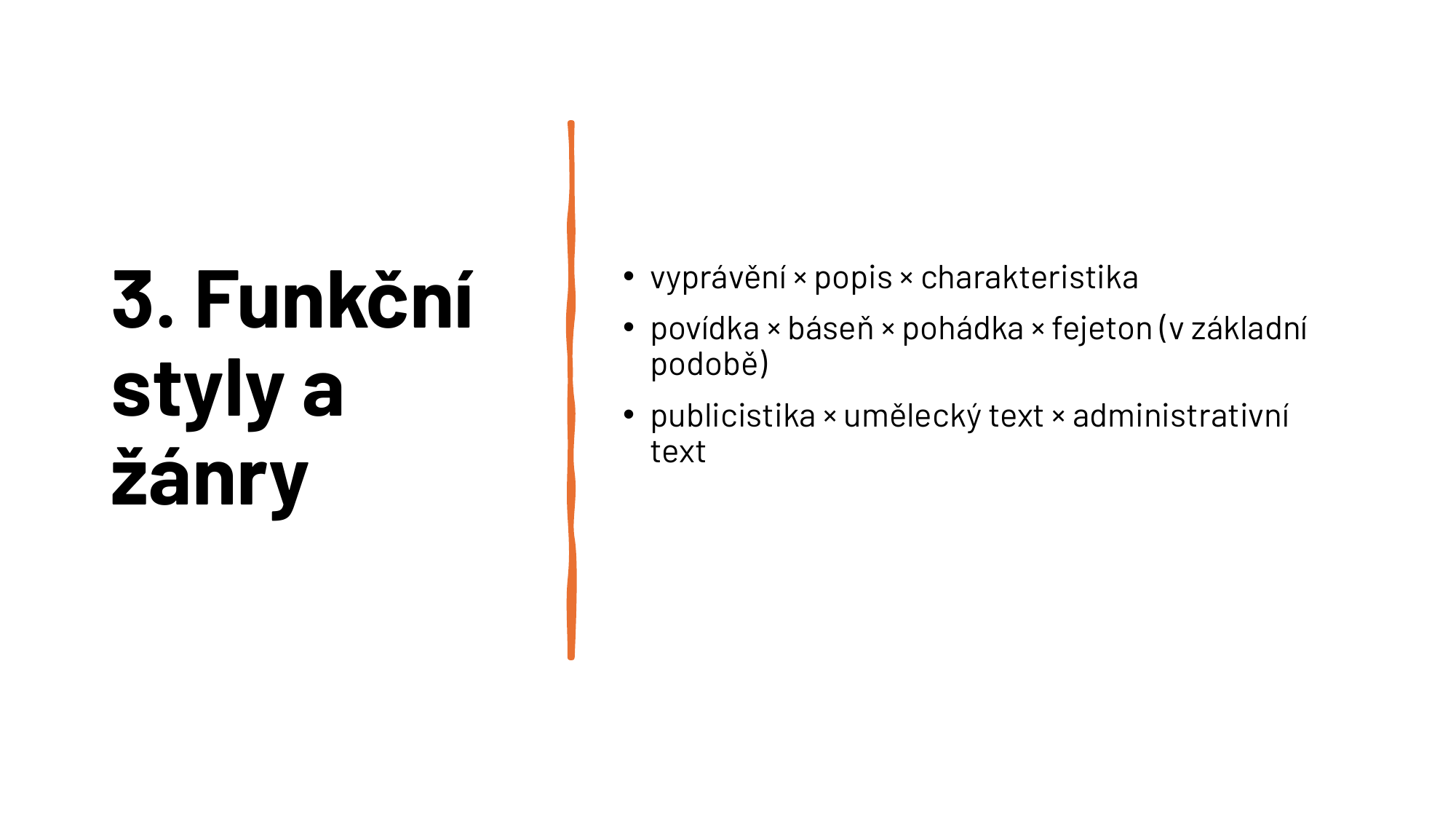

# 3. Funkční styly a žánry
vyprávění × popis × charakteristika
povídka × báseň × pohádka × fejeton (v základní podobě)
publicistika × umělecký text × administrativní text